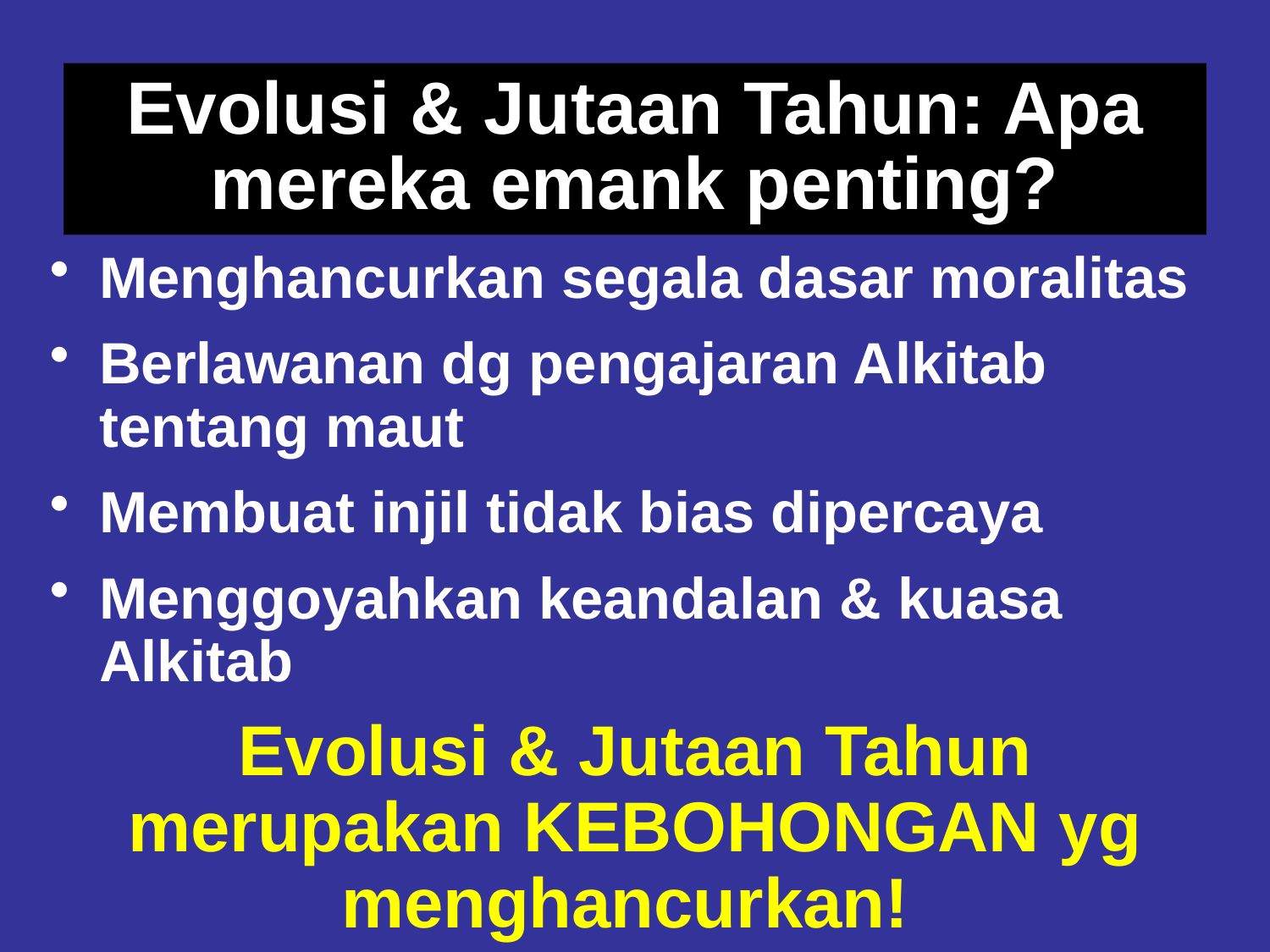

# Evolusi & Jutaan Tahun: Apa mereka emank penting?
Menghancurkan segala dasar moralitas
Berlawanan dg pengajaran Alkitab tentang maut
Membuat injil tidak bias dipercaya
Menggoyahkan keandalan & kuasa Alkitab
Evolusi & Jutaan Tahun merupakan KEBOHONGAN yg menghancurkan!